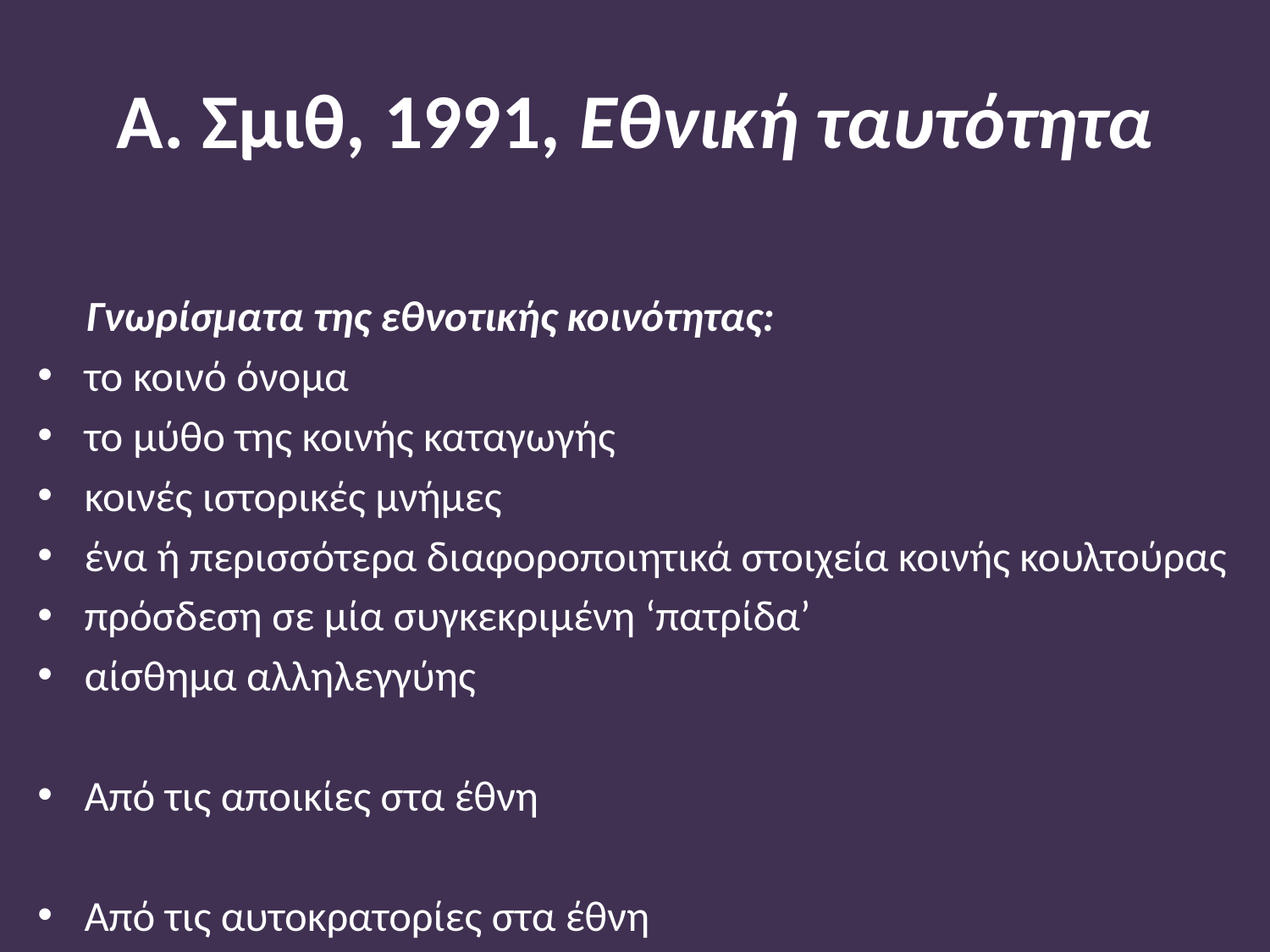

# Α. Σμιθ, 1991, Εθνική ταυτότητα

     Γνωρίσματα της εθνοτικής κοινότητας:
το κοινό όνομα
το μύθο της κοινής καταγωγής
κοινές ιστορικές μνήμες
ένα ή περισσότερα διαφοροποιητικά στοιχεία κοινής κουλτούρας
πρόσδεση σε μία συγκεκριμένη ‘πατρίδα’
αίσθημα αλληλεγγύης

Από τις αποικίες στα έθνη

Από τις αυτοκρατορίες στα έθνη